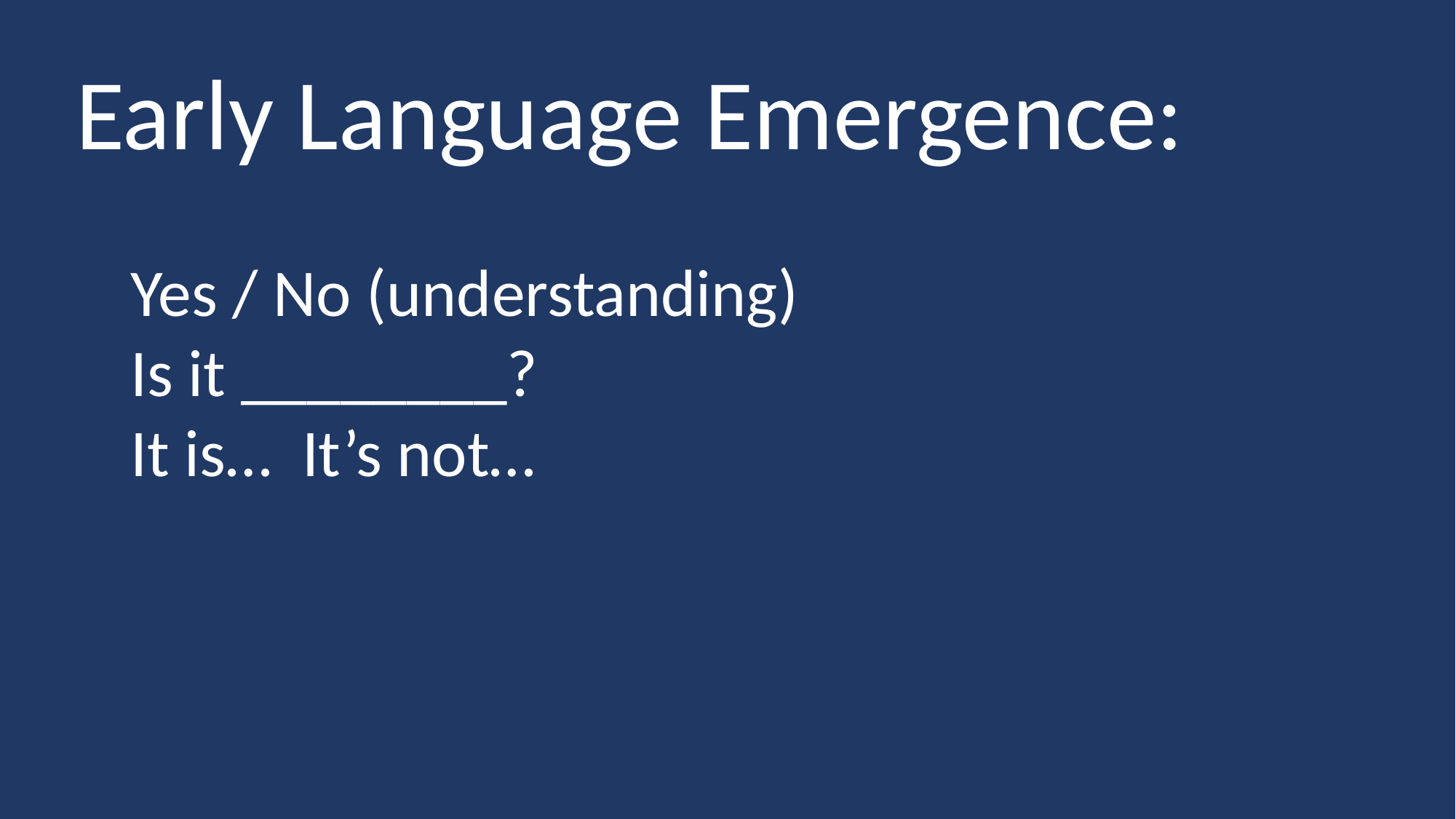

Early Language Emergence:

Yes / No (understanding)
Is it ________?
It is…  It’s not…